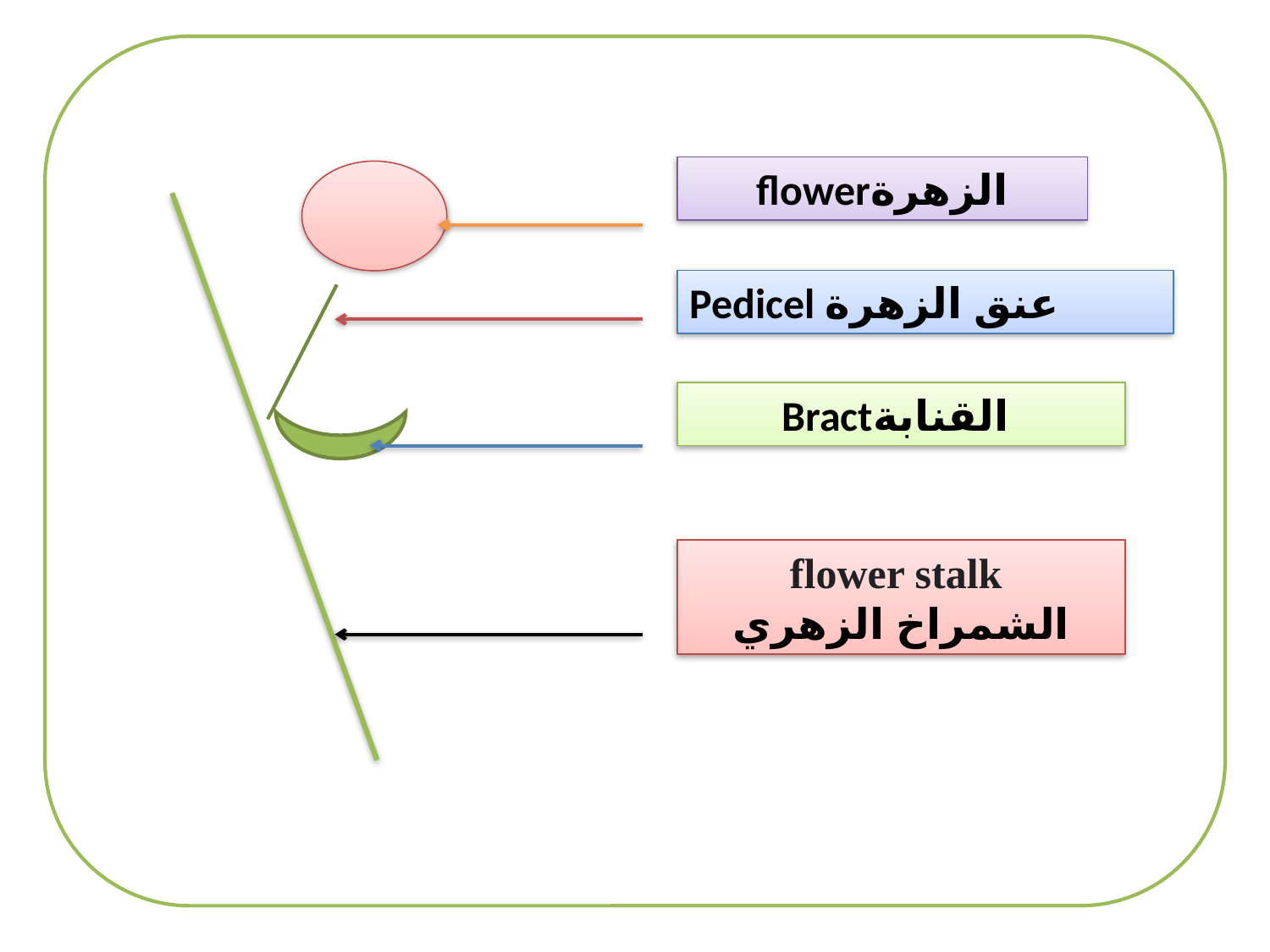

flowerالزهرة

Pedicel عنق الزهرة
Bractالقنابة
flower stalk
الشمراخ الزهري